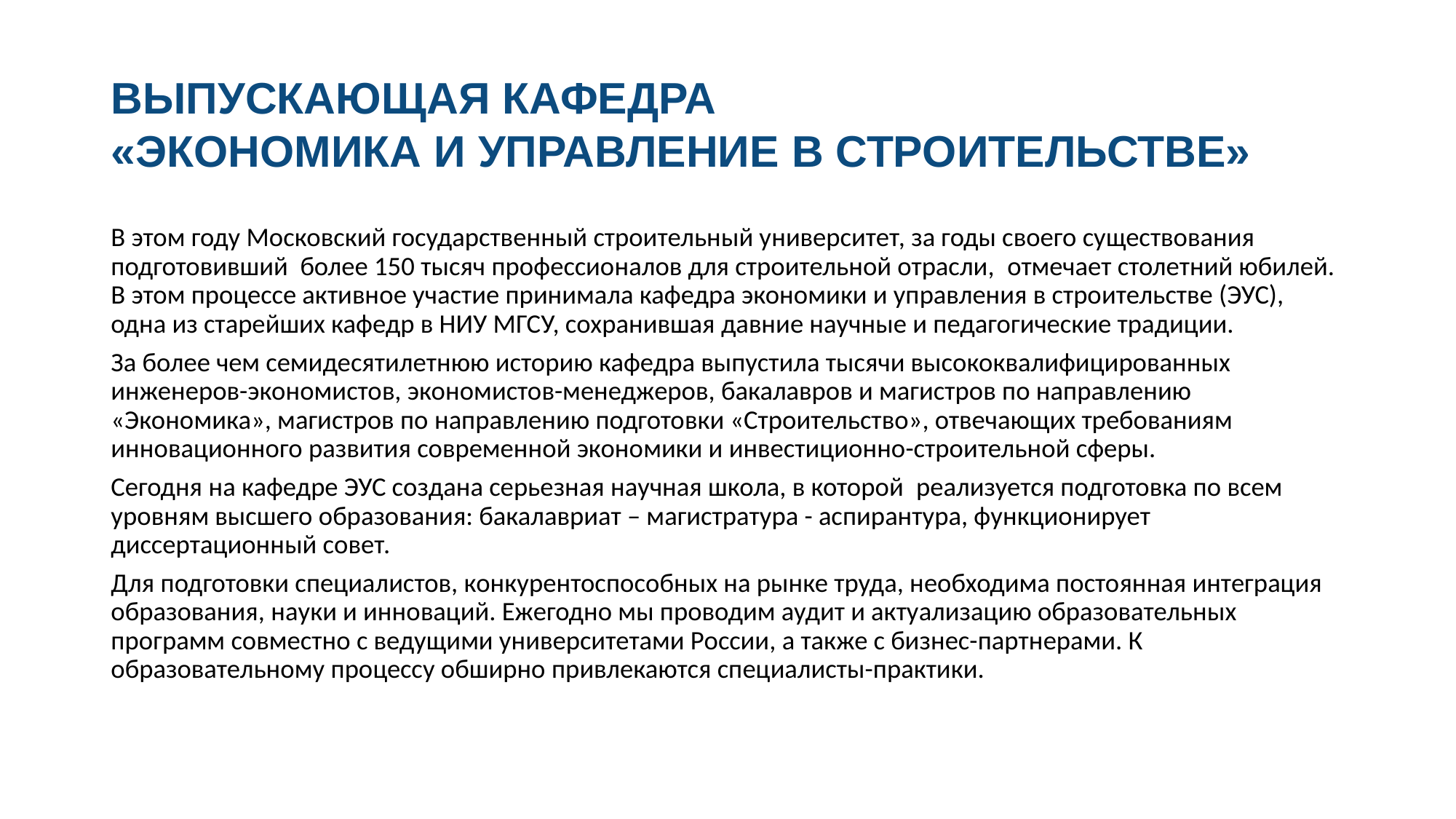

# Выпускающая кафедра «Экономика и управление в строительстве»
В этом году Московский государственный строительный университет, за годы своего существования подготовивший  более 150 тысяч профессионалов для строительной отрасли,  отмечает столетний юбилей. В этом процессе активное участие принимала кафедра экономики и управления в строительстве (ЭУС), одна из старейших кафедр в НИУ МГСУ, сохранившая давние научные и педагогические традиции.
За более чем семидесятилетнюю историю кафедра выпустила тысячи высококвалифицированных инженеров-экономистов, экономистов-менеджеров, бакалавров и магистров по направлению «Экономика», магистров по направлению подготовки «Строительство», отвечающих требованиям инновационного развития современной экономики и инвестиционно-строительной сферы.
Сегодня на кафедре ЭУС создана серьезная научная школа, в которой  реализуется подготовка по всем уровням высшего образования: бакалавриат – магистратура - аспирантура, функционирует диссертационный совет.
Для подготовки специалистов, конкурентоспособных на рынке труда, необходима постоянная интеграция образования, науки и инноваций. Ежегодно мы проводим аудит и актуализацию образовательных программ совместно с ведущими университетами России, а также с бизнес-партнерами. К образовательному процессу обширно привлекаются специалисты-практики.